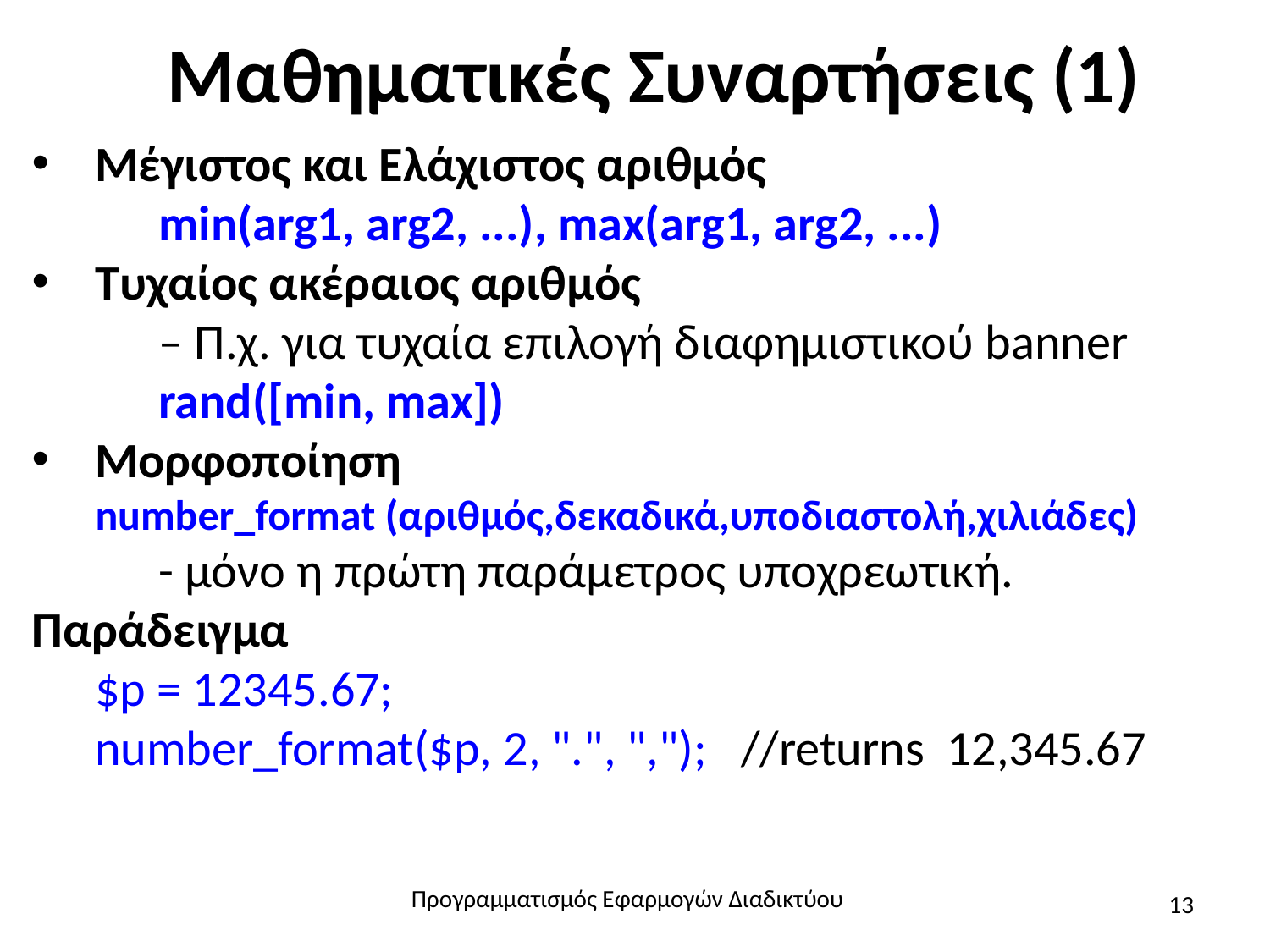

# Μαθηματικές Συναρτήσεις (1)
Μέγιστος και Ελάχιστος αριθμός
	min(arg1, arg2, ...), max(arg1, arg2, ...)
Τυχαίος ακέραιος αριθμός
	– Π.χ. για τυχαία επιλογή διαφημιστικού banner
	rand([min, max])
Μορφοποίηση
number_format (αριθμός,δεκαδικά,υποδιαστολή,χιλιάδες)
	- μόνο η πρώτη παράμετρος υποχρεωτική.
Παράδειγμα
$p = 12345.67;
number_format($p, 2, ".", ",");   //returns  12,345.67
Προγραμματισμός Εφαρμογών Διαδικτύου
13